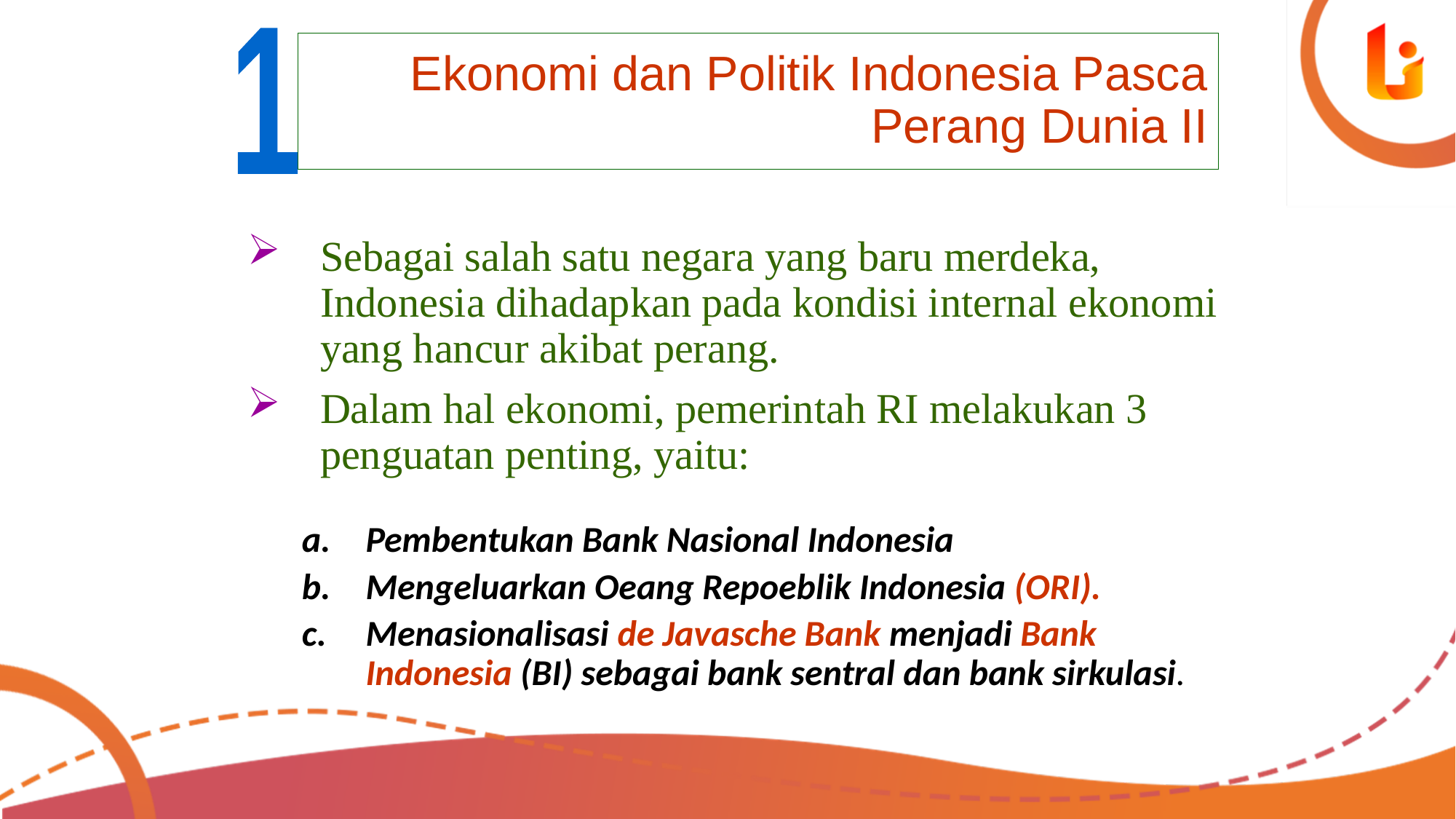

1
# Ekonomi dan Politik Indonesia Pasca Perang Dunia II
Sebagai salah satu negara yang baru merdeka, Indonesia dihadapkan pada kondisi internal ekonomi yang hancur akibat perang.
Dalam hal ekonomi, pemerintah RI melakukan 3 penguatan penting, yaitu:

Pembentukan Bank Nasional Indonesia
Mengeluarkan Oeang Repoeblik Indonesia (ORI).
Menasionalisasi de Javasche Bank menjadi Bank Indonesia (BI) sebagai bank sentral dan bank sirkulasi.